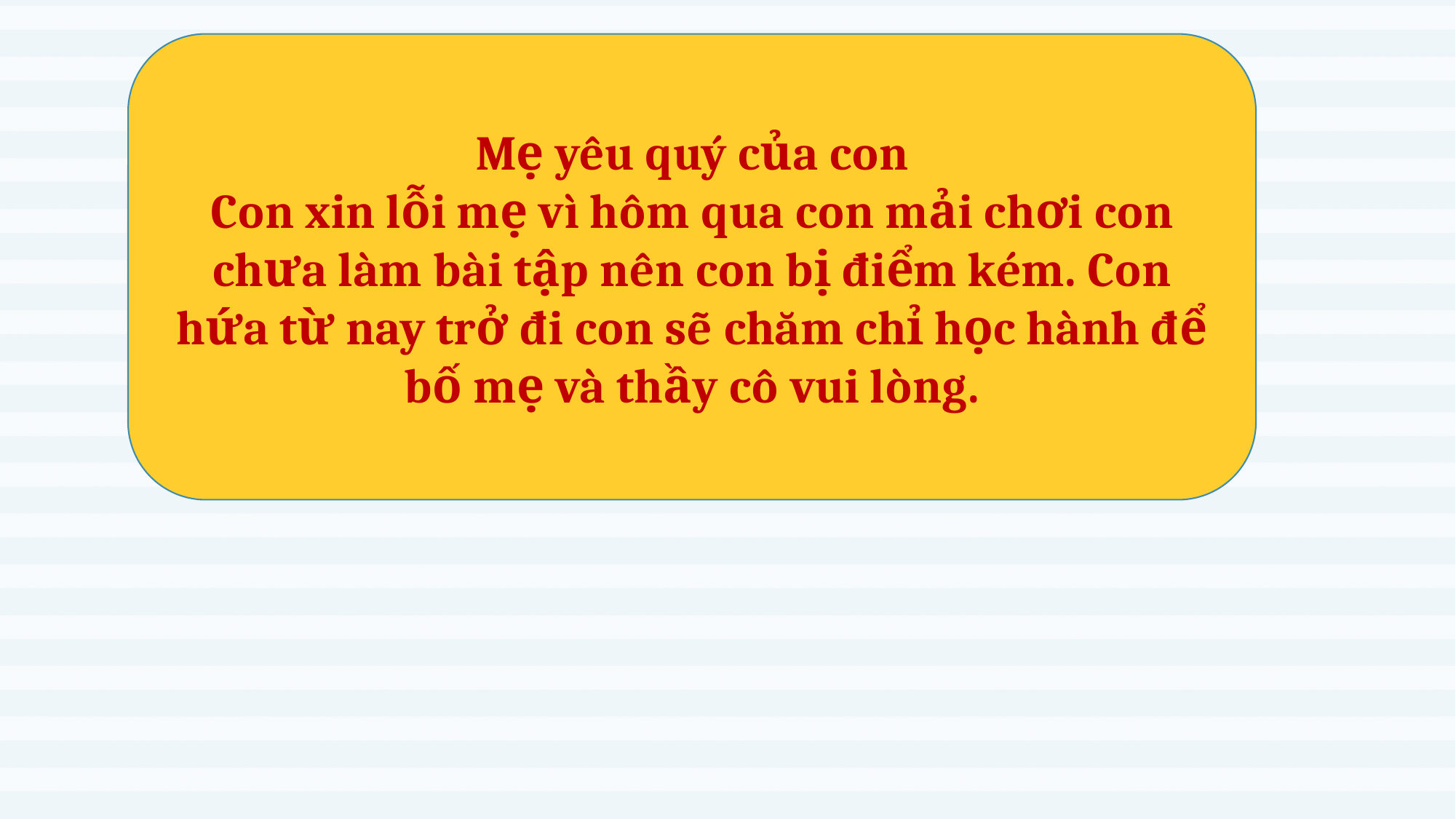

Mẹ yêu quý của con
Con xin lỗi mẹ vì hôm qua con mải chơi con chưa làm bài tập nên con bị điểm kém. Con hứa từ nay trở đi con sẽ chăm chỉ học hành để bố mẹ và thầy cô vui lòng.